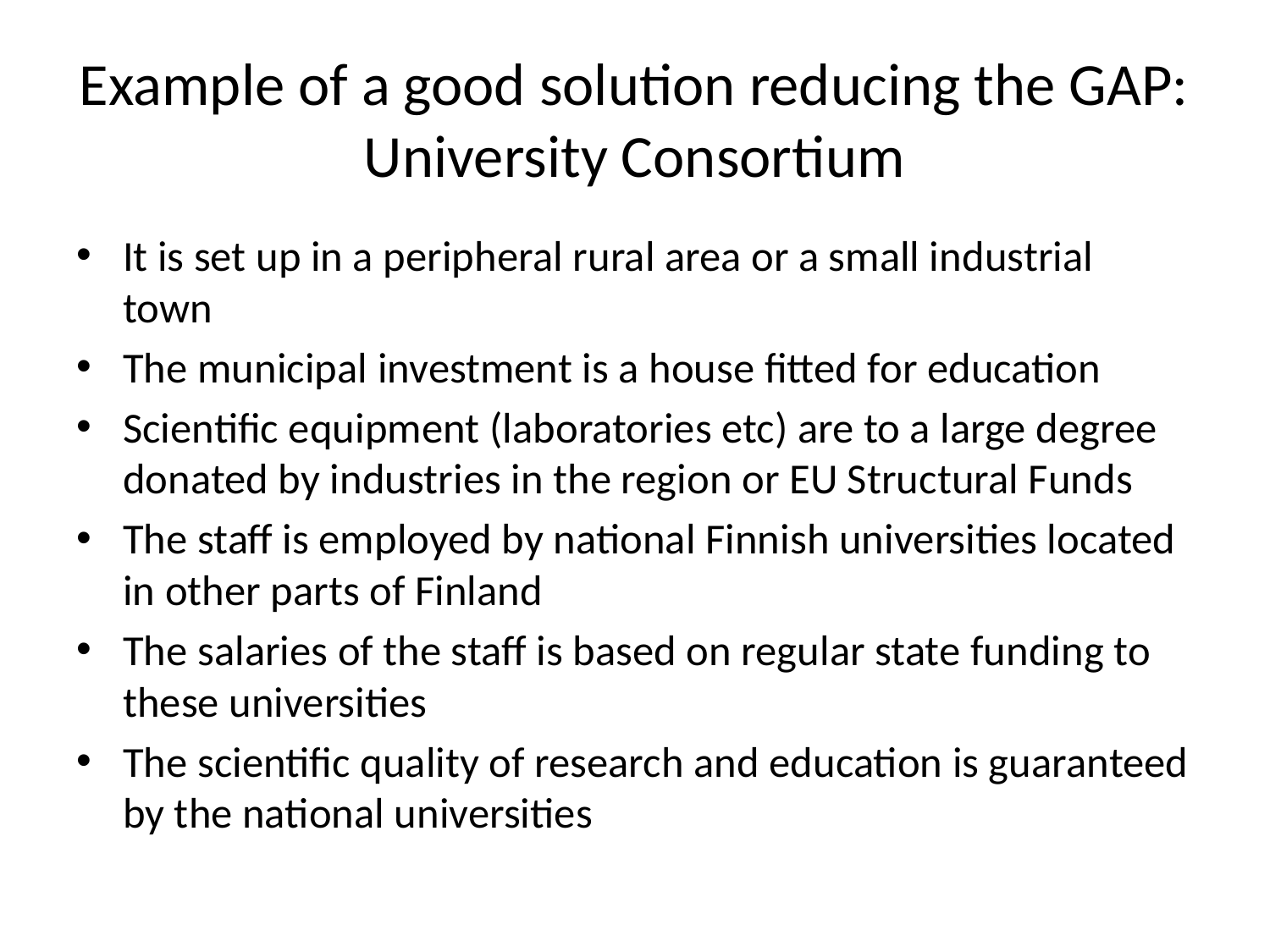

# Example of a good solution reducing the GAP: University Consortium
It is set up in a peripheral rural area or a small industrial town
The municipal investment is a house fitted for education
Scientific equipment (laboratories etc) are to a large degree donated by industries in the region or EU Structural Funds
The staff is employed by national Finnish universities located in other parts of Finland
The salaries of the staff is based on regular state funding to these universities
The scientific quality of research and education is guaranteed by the national universities